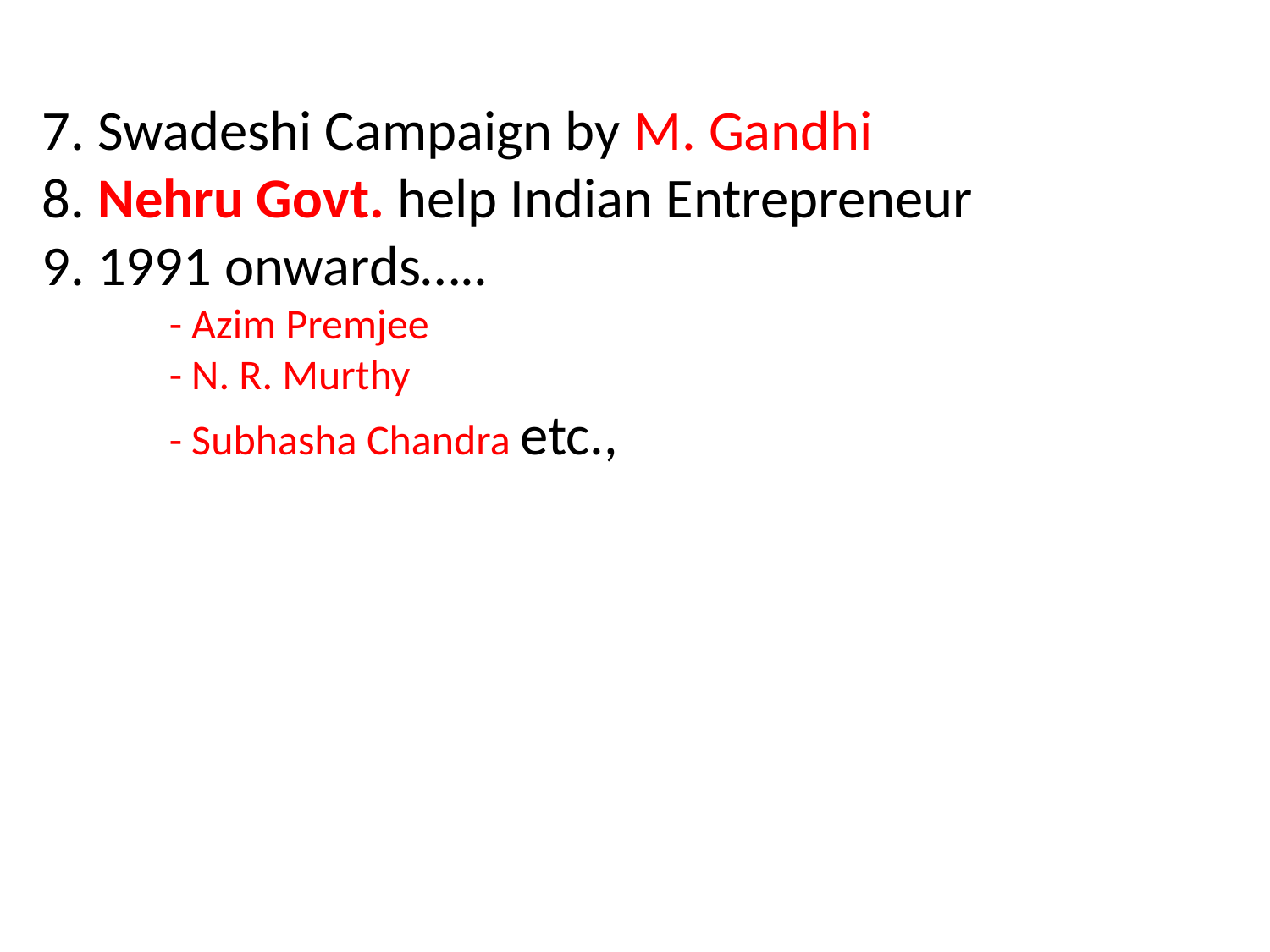

7. Swadeshi Campaign by M. Gandhi
8. Nehru Govt. help Indian Entrepreneur
9. 1991 onwards…..
	- Azim Premjee
	- N. R. Murthy
	- Subhasha Chandra etc.,